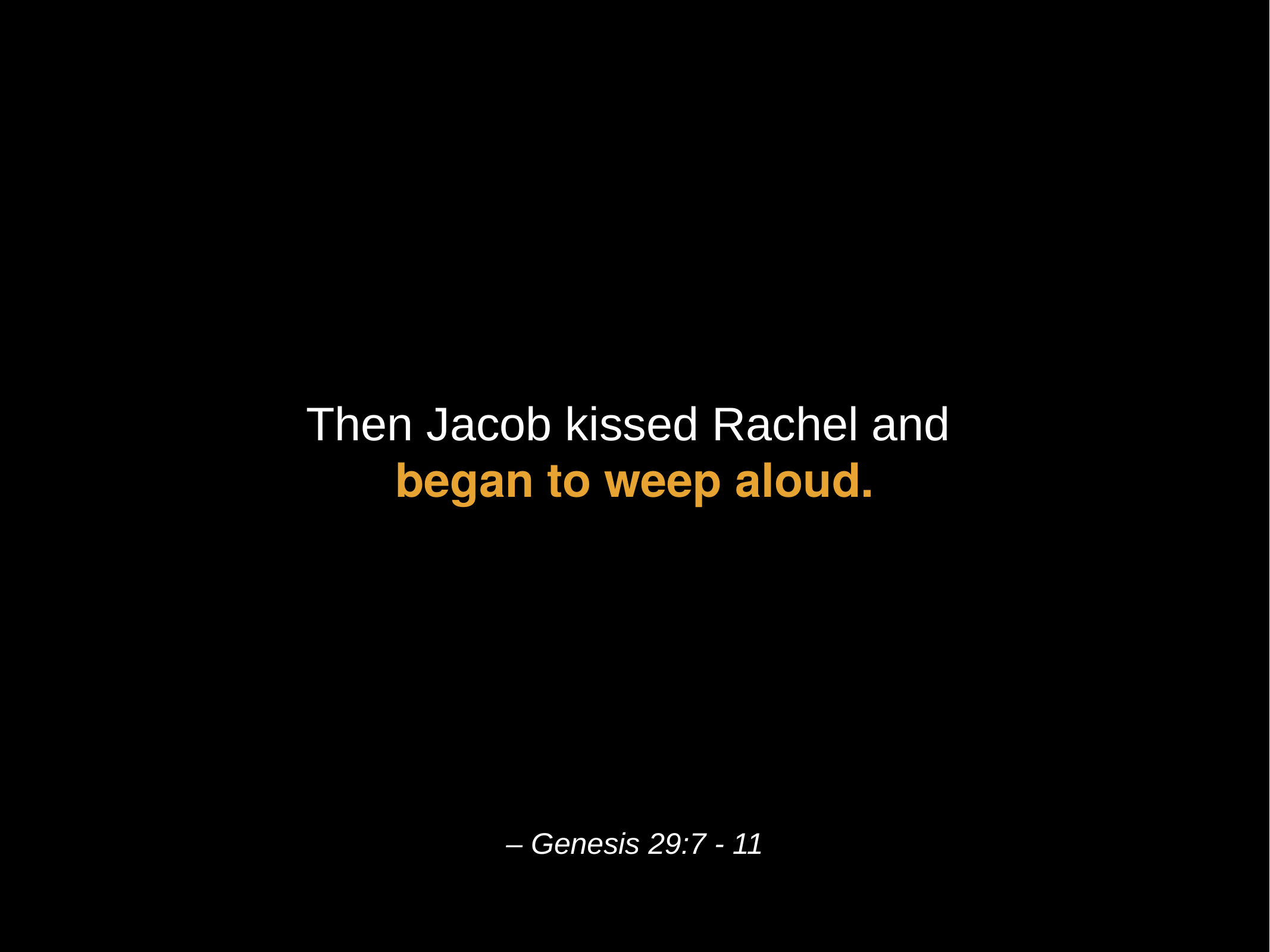

Then Jacob kissed Rachel and
began to weep aloud.
– Genesis 29:7 - 11